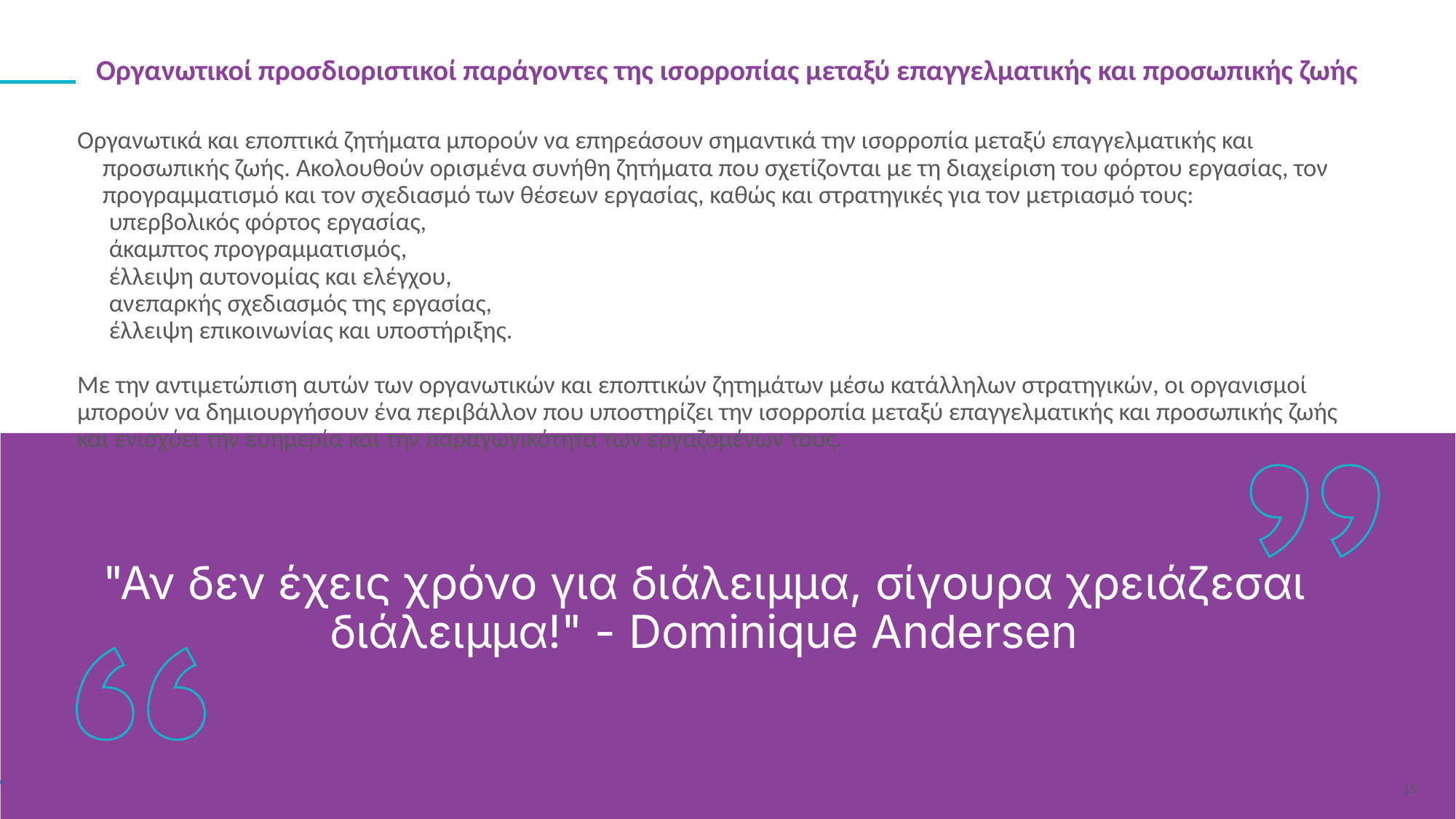

Οργανωτικοί προσδιοριστικοί παράγοντες της ισορροπίας μεταξύ επαγγελματικής και προσωπικής ζωής

Οργανωτικά και εποπτικά ζητήματα μπορούν να επηρεάσουν σημαντικά την ισορροπία μεταξύ επαγγελματικής και προσωπικής ζωής. Ακολουθούν ορισμένα συνήθη ζητήματα που σχετίζονται με τη διαχείριση του φόρτου εργασίας, τον προγραμματισμό και τον σχεδιασμό των θέσεων εργασίας, καθώς και στρατηγικές για τον μετριασμό τους:
υπερβολικός φόρτος εργασίας,
άκαμπτος προγραμματισμός,
έλλειψη αυτονομίας και ελέγχου,
ανεπαρκής σχεδιασμός της εργασίας,
έλλειψη επικοινωνίας και υποστήριξης.

Με την αντιμετώπιση αυτών των οργανωτικών και εποπτικών ζητημάτων μέσω κατάλληλων στρατηγικών, οι οργανισμοί μπορούν να δημιουργήσουν ένα περιβάλλον που υποστηρίζει την ισορροπία μεταξύ επαγγελματικής και προσωπικής ζωής και ενισχύει την ευημερία και την παραγωγικότητα των εργαζομένων τους.

"Αν δεν έχεις χρόνο για διάλειμμα, σίγουρα χρειάζεσαι διάλειμμα!" - Dominique Andersen